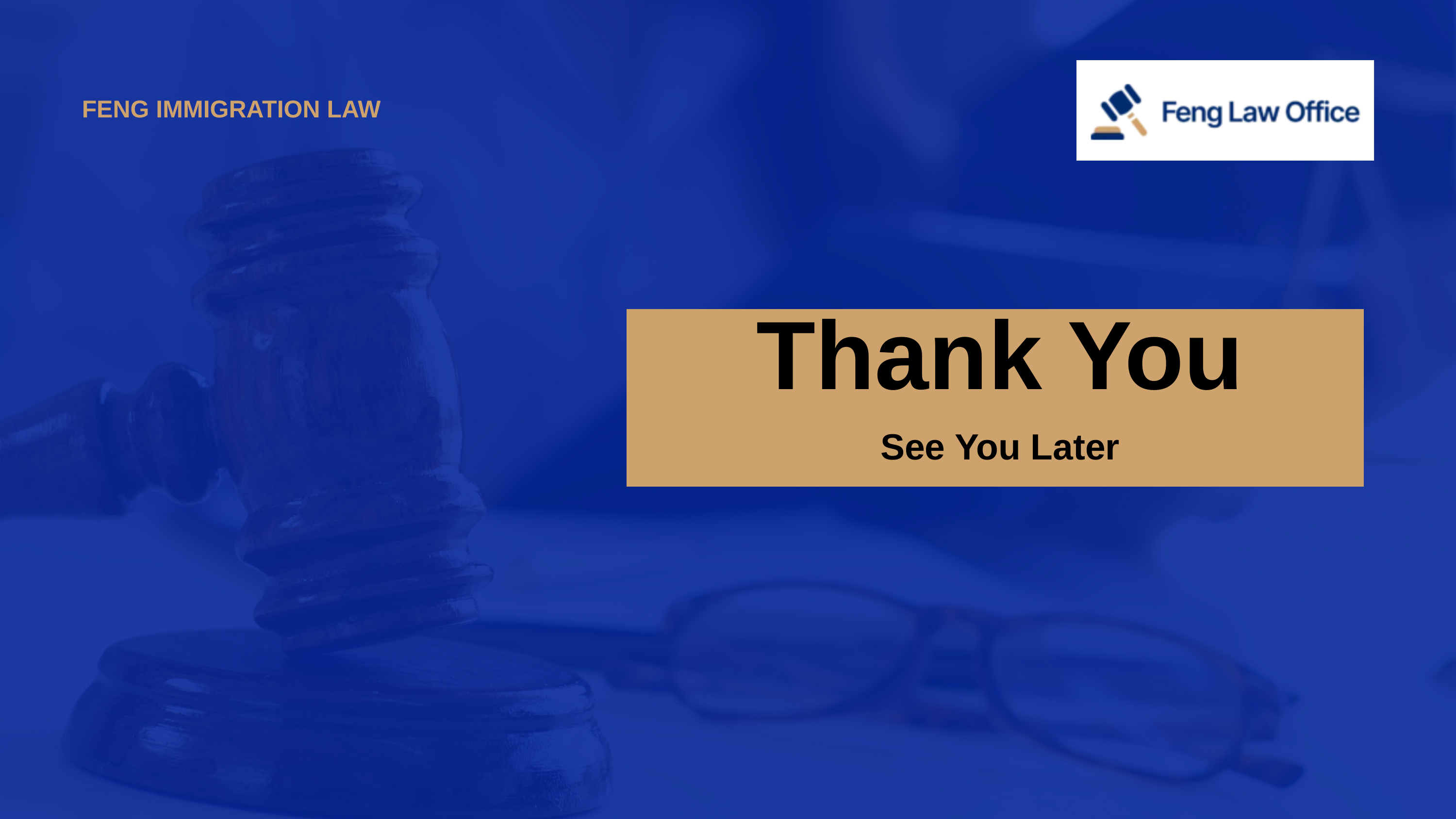

FENG IMMIGRATION LAW

Thank You
See You Later